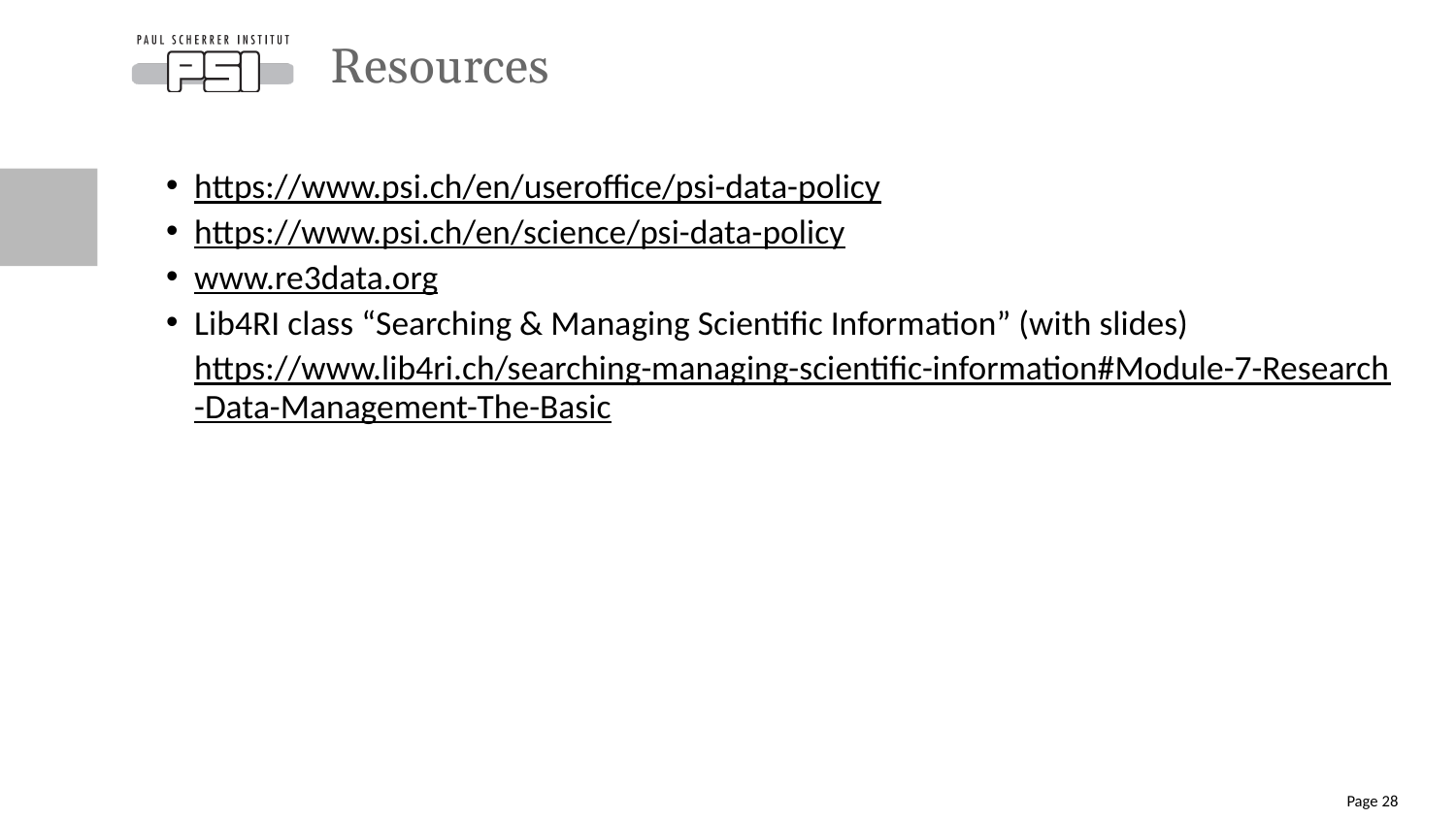

# Resources
https://www.psi.ch/en/useroffice/psi-data-policy
https://www.psi.ch/en/science/psi-data-policy
www.re3data.org
Lib4RI class “Searching & Managing Scientific Information” (with slides) https://www.lib4ri.ch/searching-managing-scientific-information#Module-7-Research-Data-Management-The-Basic

Page 28